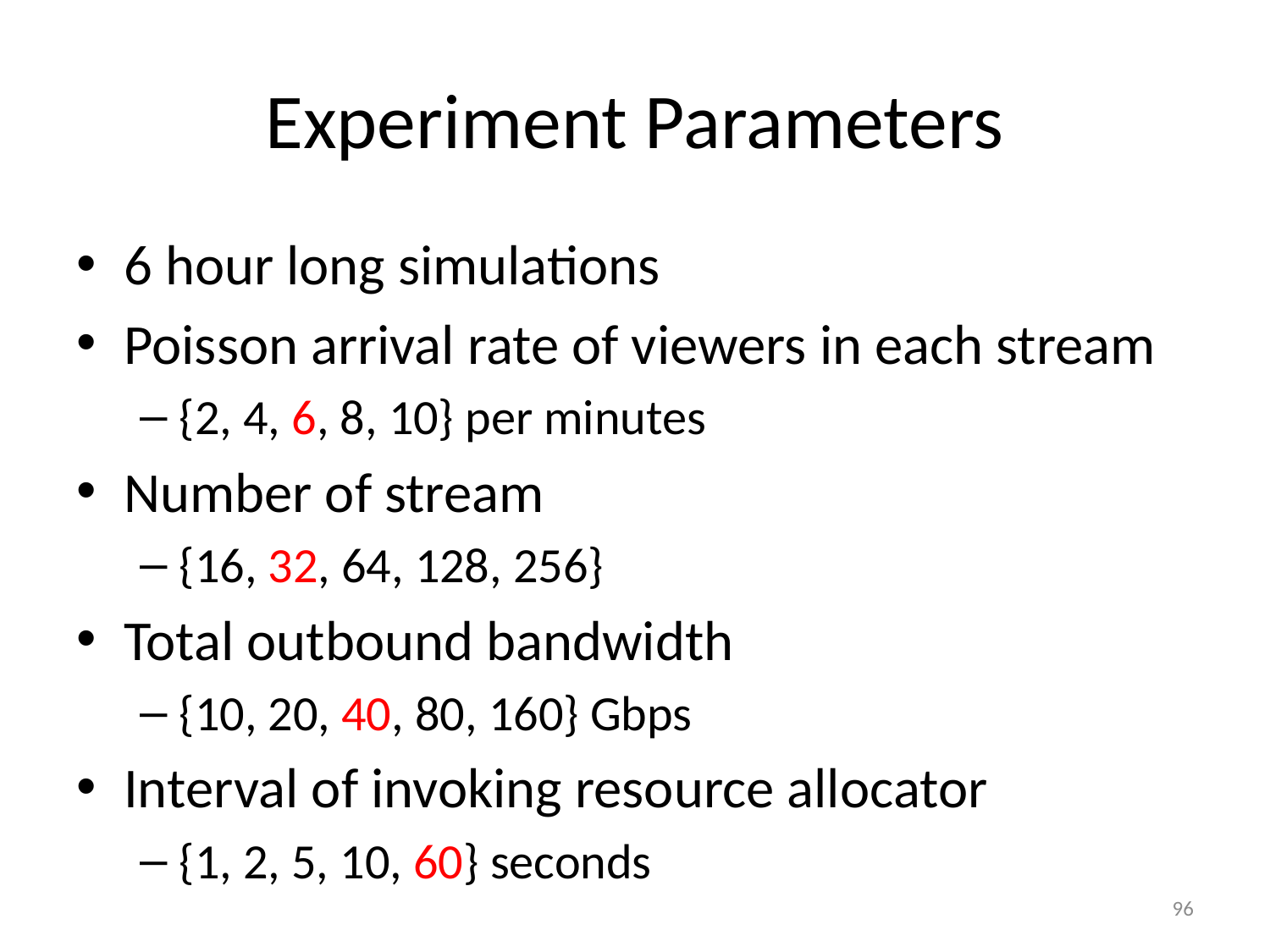

# Experiment Parameters
6 hour long simulations
Poisson arrival rate of viewers in each stream
{2, 4, 6, 8, 10} per minutes
Number of stream
{16, 32, 64, 128, 256}
Total outbound bandwidth
{10, 20, 40, 80, 160} Gbps
Interval of invoking resource allocator
{1, 2, 5, 10, 60} seconds
96